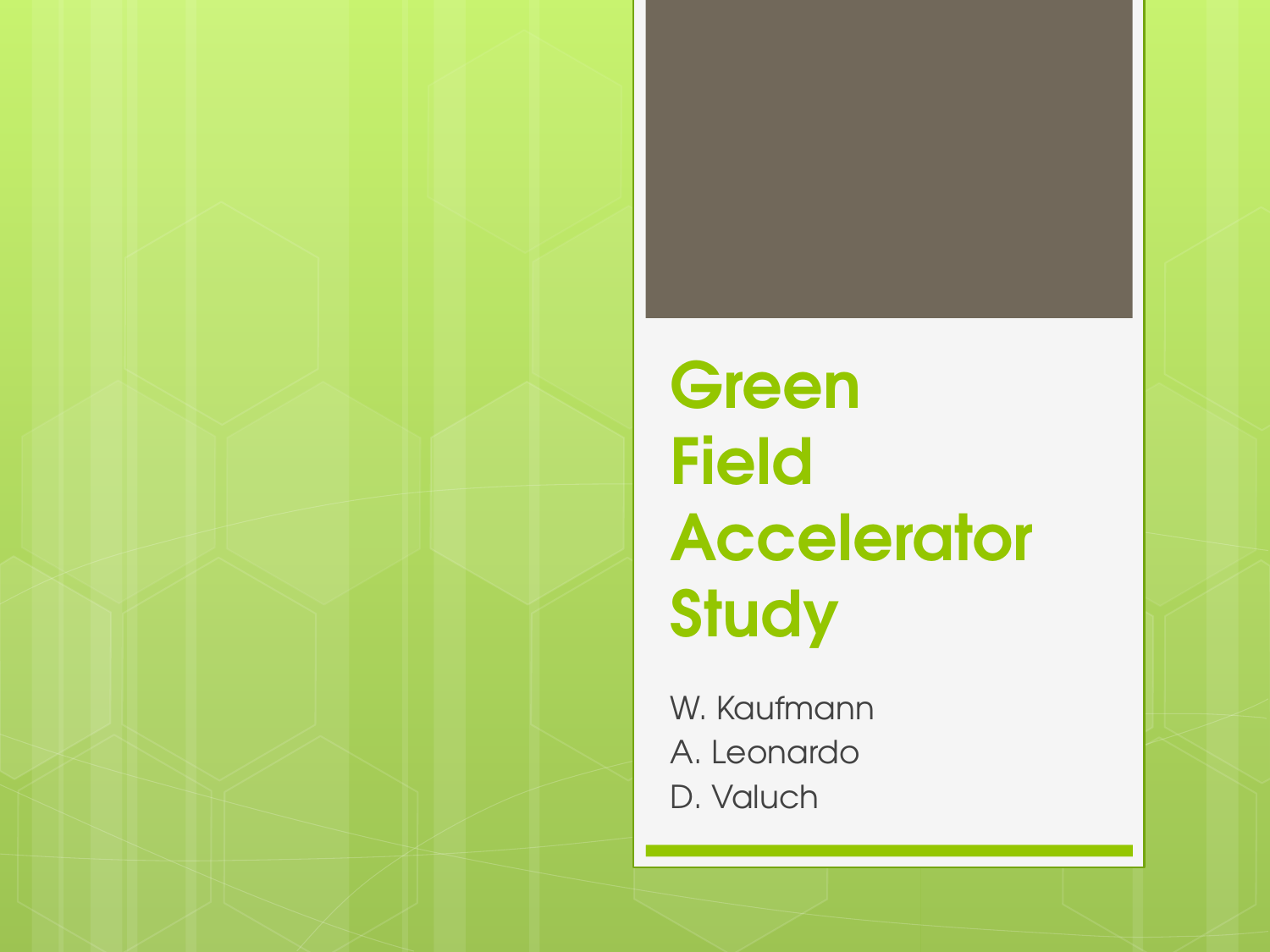

# Green Field Accelerator Study
W. Kaufmann
A. Leonardo
D. Valuch